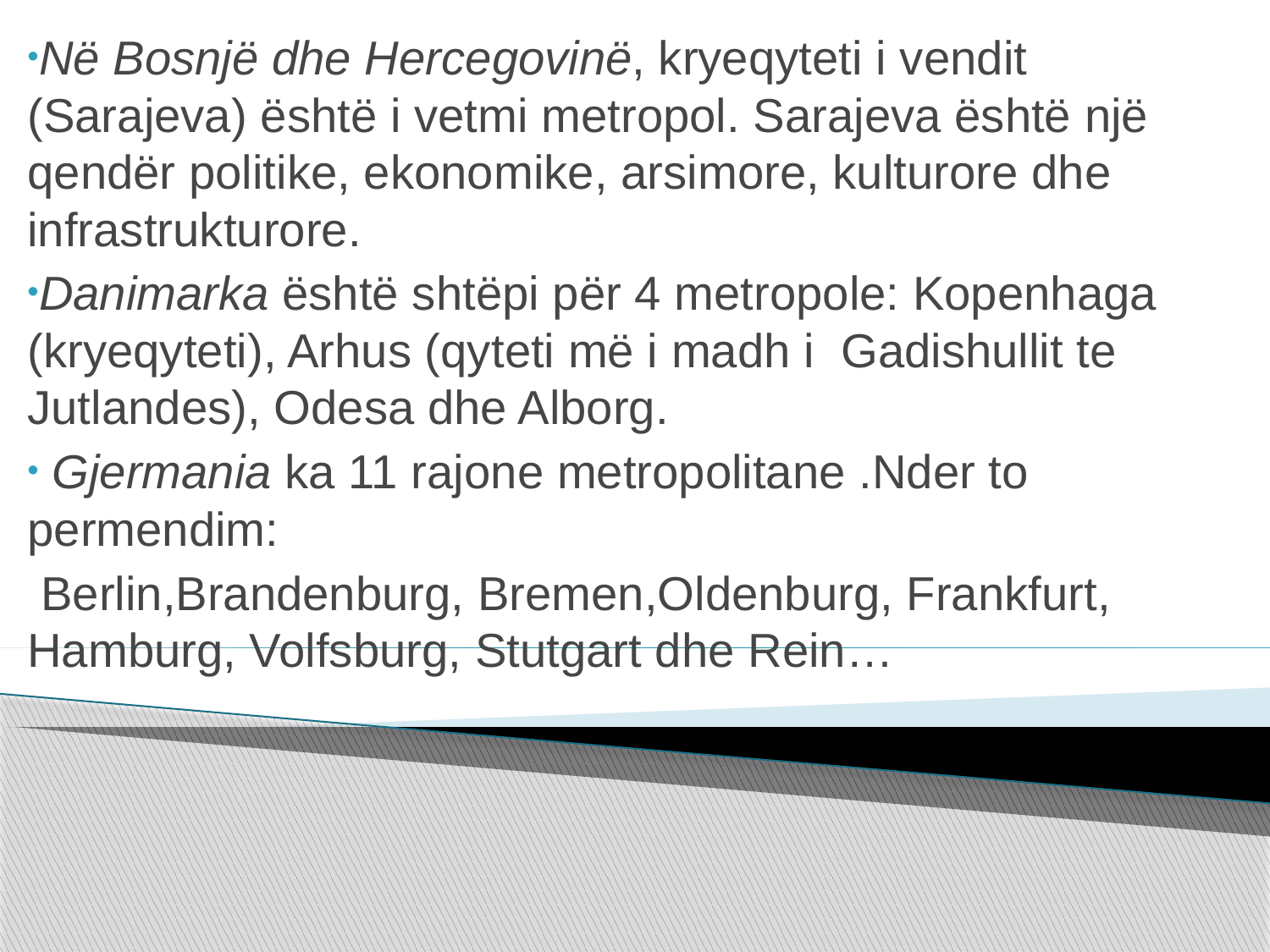

Në Bosnjë dhe Hercegovinë, kryeqyteti i vendit (Sarajeva) është i vetmi metropol. Sarajeva është një qendër politike, ekonomike, arsimore, kulturore dhe infrastrukturore.
Danimarka është shtëpi për 4 metropole: Kopenhaga (kryeqyteti), Arhus (qyteti më i madh i  Gadishullit te Jutlandes), Odesa dhe Alborg.
 Gjermania ka 11 rajone metropolitane .Nder to permendim:
 Berlin,Brandenburg, Bremen,Oldenburg, Frankfurt, Hamburg, Volfsburg, Stutgart dhe Rein…